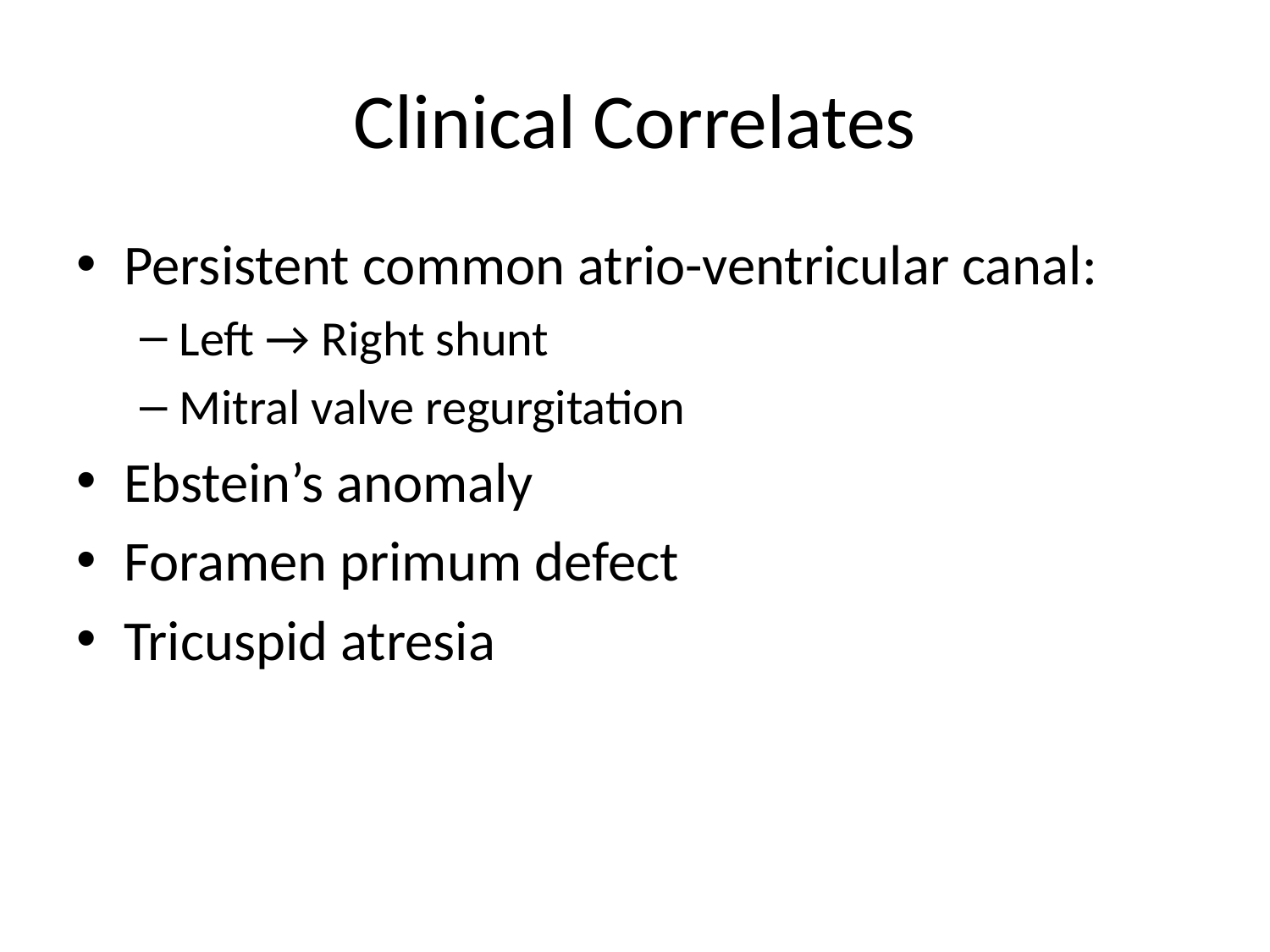

# Clinical Correlates
Persistent common atrio-ventricular canal:
Left → Right shunt
Mitral valve regurgitation
Ebstein’s anomaly
Foramen primum defect
Tricuspid atresia